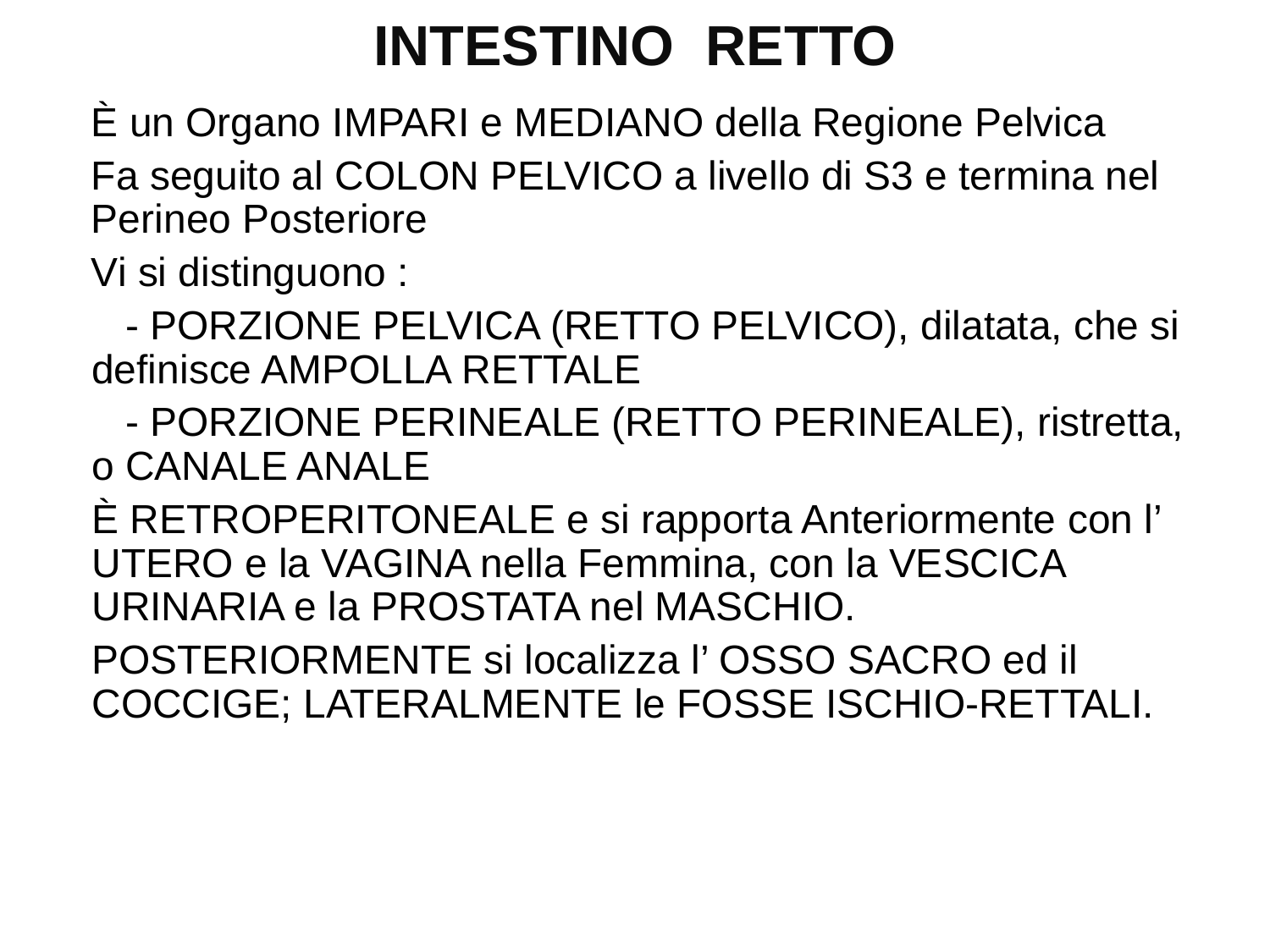

# INTESTINO  RETTO
È un Organo IMPARI e MEDIANO della Regione Pelvica
Fa seguito al COLON PELVICO a livello di S3 e termina nel Perineo Posteriore
Vi si distinguono :
   - PORZIONE PELVICA (RETTO PELVICO), dilatata, che si definisce AMPOLLA RETTALE
   - PORZIONE PERINEALE (RETTO PERINEALE), ristretta, o CANALE ANALE
È RETROPERITONEALE e si rapporta Anteriormente con l’ UTERO e la VAGINA nella Femmina, con la VESCICA URINARIA e la PROSTATA nel MASCHIO.
POSTERIORMENTE si localizza l’ OSSO SACRO ed il COCCIGE; LATERALMENTE le FOSSE ISCHIO-RETTALI.